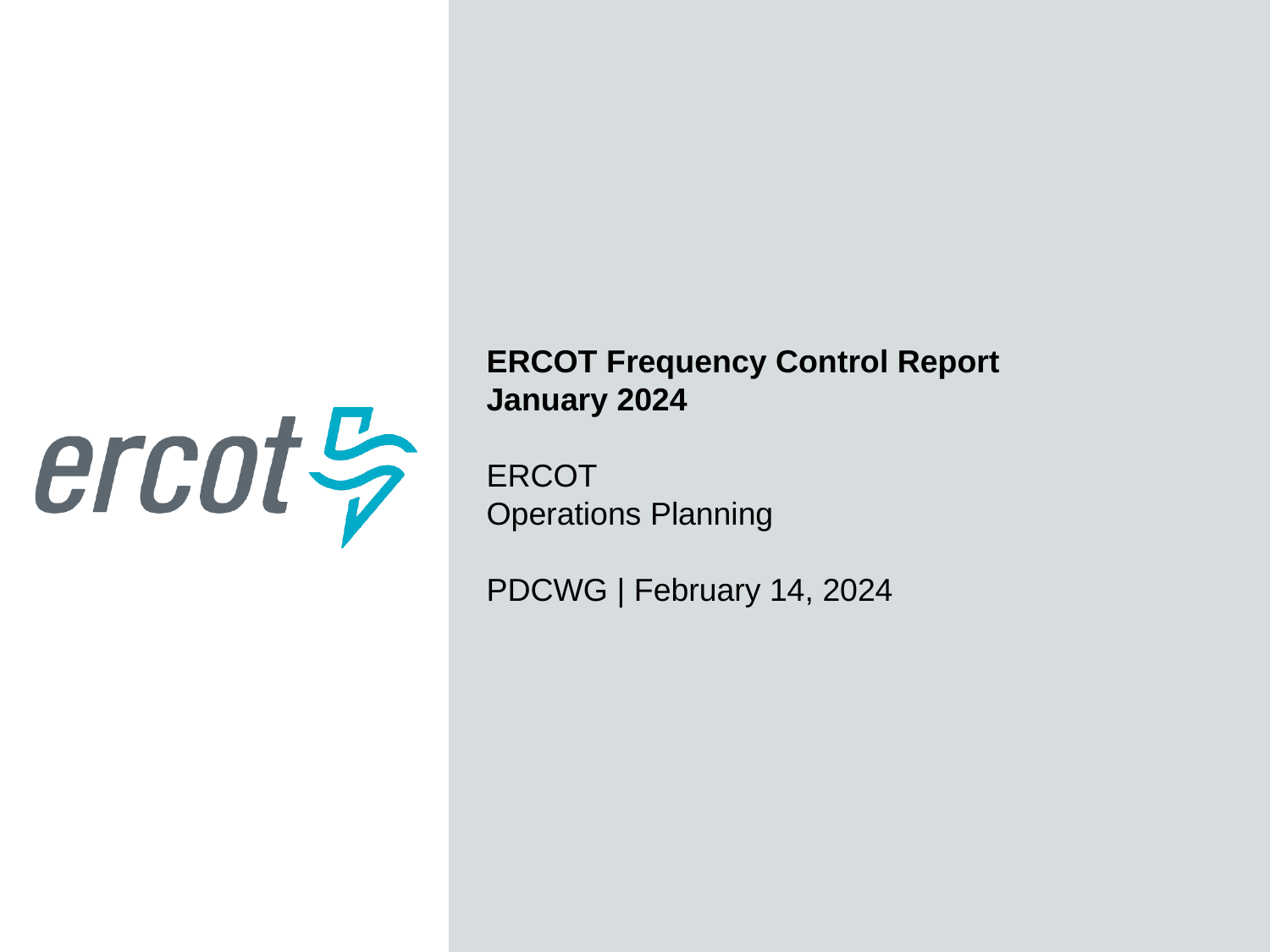

ERCOT Frequency Control Report
January 2024

ERCOT
Operations Planning

PDCWG | February 14, 2024